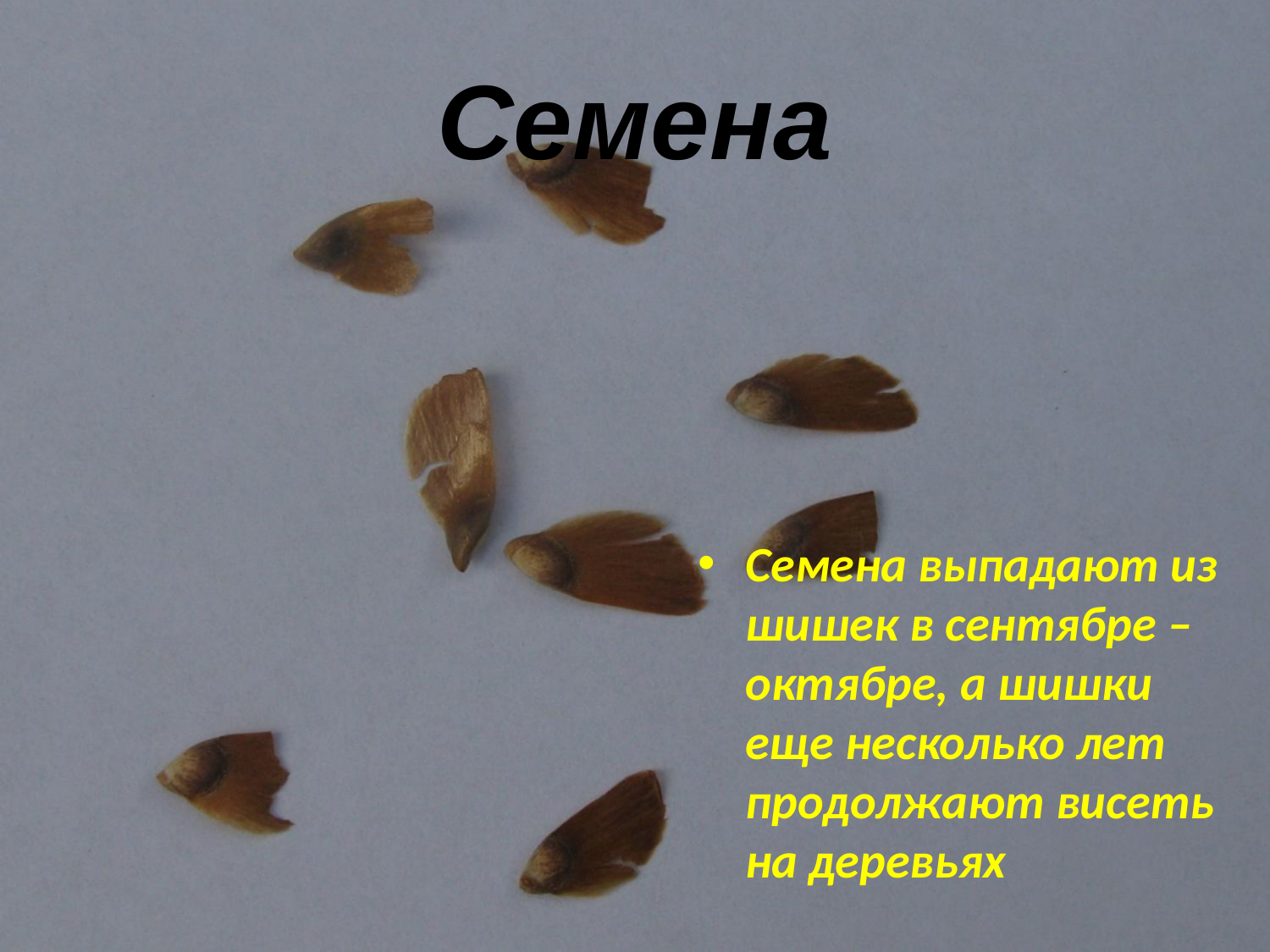

# Семена

Семена выпадают из шишек в сентябре – октябре, а шишки еще несколько лет продолжают висеть на деревьях